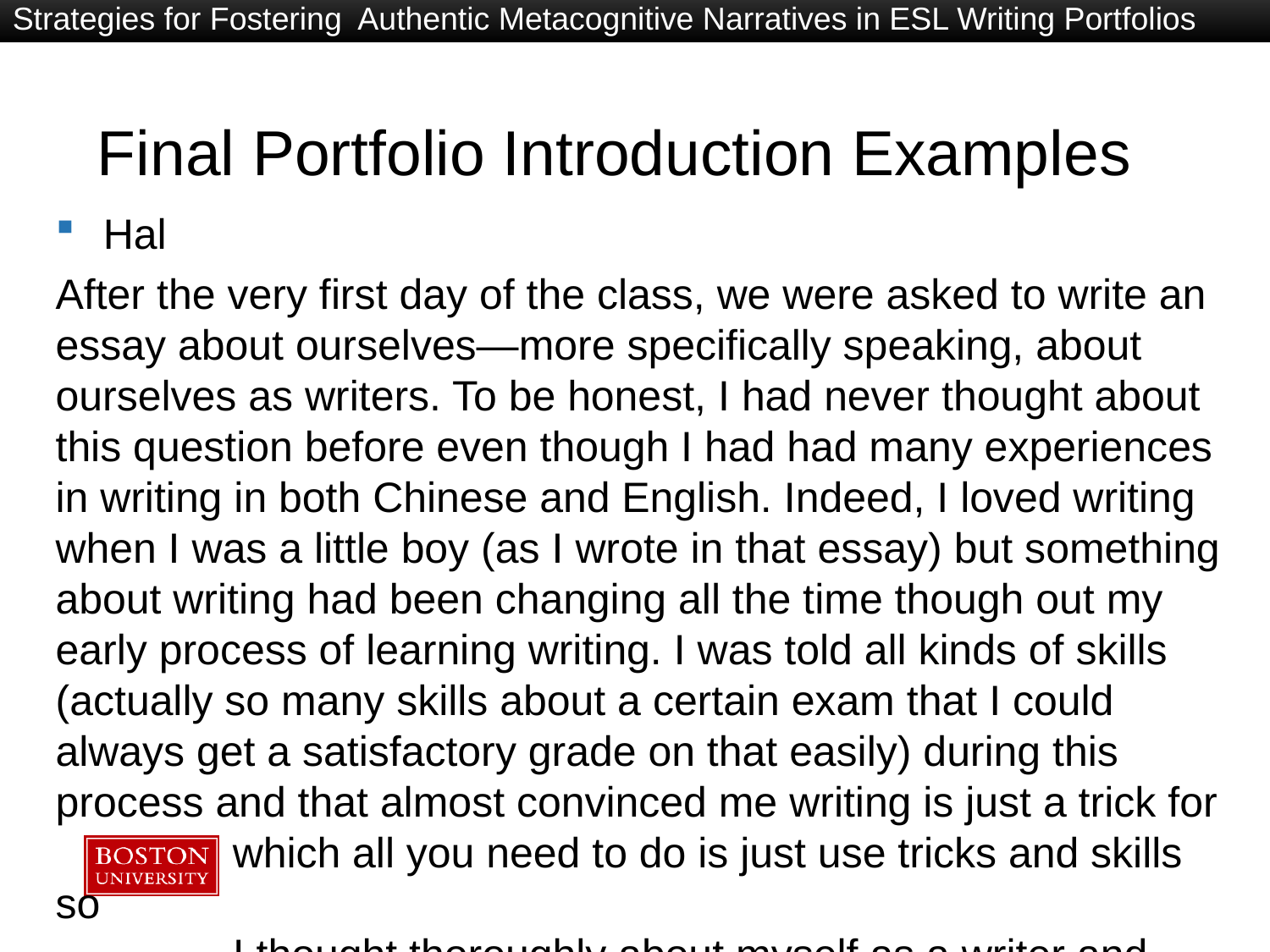

Strategies for Fostering  Authentic Metacognitive Narratives in ESL Writing Portfolios
# Final Portfolio Introduction Examples
Hal
After the very first day of the class, we were asked to write an essay about ourselves—more specifically speaking, about ourselves as writers. To be honest, I had never thought about this question before even though I had had many experiences in writing in both Chinese and English. Indeed, I loved writing when I was a little boy (as I wrote in that essay) but something about writing had been changing all the time though out my early process of learning writing. I was told all kinds of skills (actually so many skills about a certain exam that I could always get a satisfactory grade on that easily) during this process and that almost convinced me writing is just a trick for
               which all you need to do is just use tricks and skills so
               I thought thoroughly about myself as a writer and